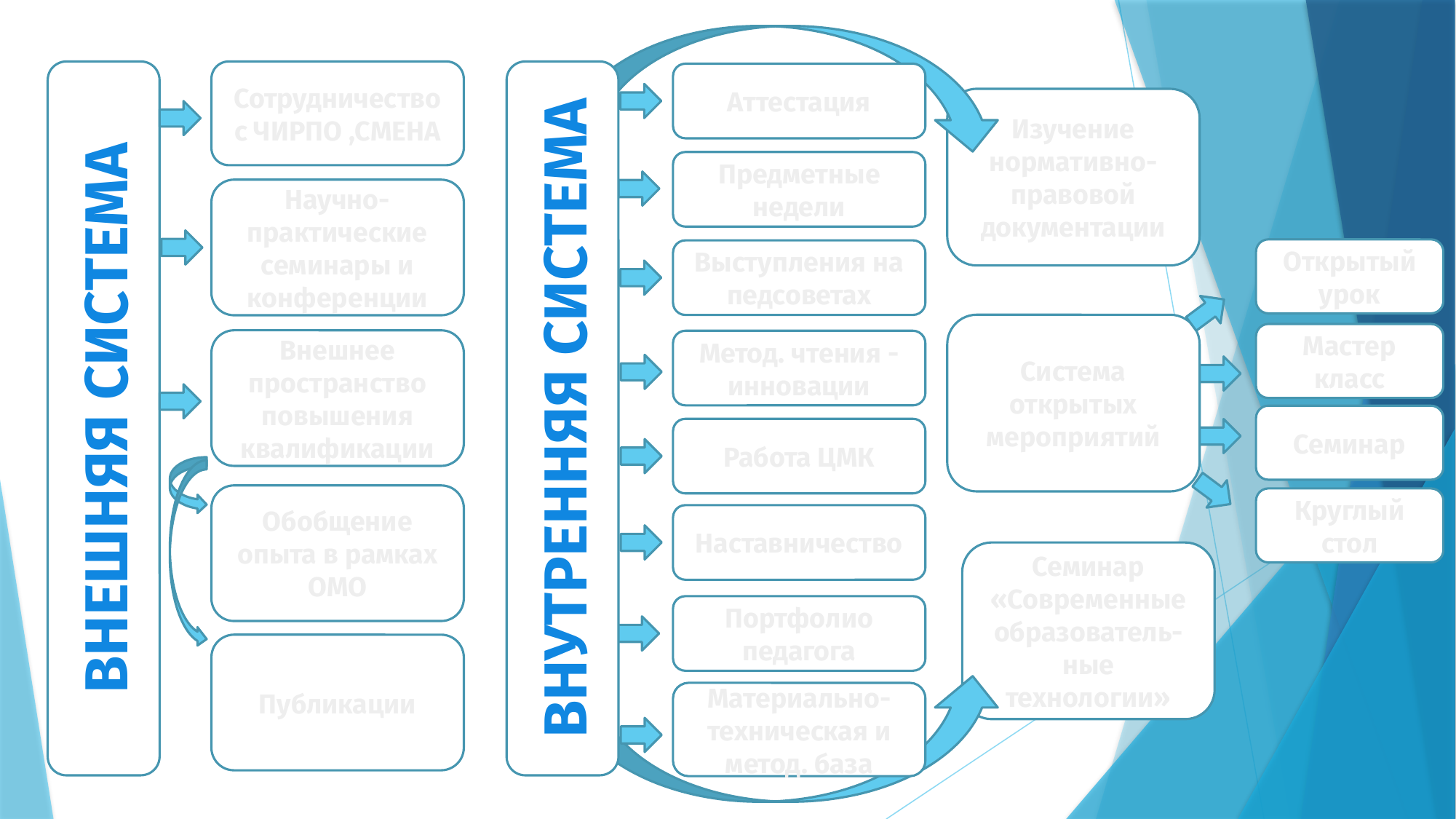

ВНЕШНЯЯ СИСТЕМА
Сотрудничество с ЧИРПО ,СМЕНА
ВНУТРЕННЯЯ СИСТЕМА
Аттестация

Изучение нормативно-правовой документации

Предметные недели

Научно-практические семинары и конференции

Открытый урок
Выступления на педсоветах

Система открытых мероприятий
Мастер класс
Внешнее пространство повышения квалификации
Метод. чтения - инновации

Семинар
Работа ЦМК

Обобщение опыта в рамках ОМО
Круглый стол
Наставничество

Семинар «Современные образователь-
ные технологии»
Портфолио педагога

Публикации

Материально-техническая и метод. база